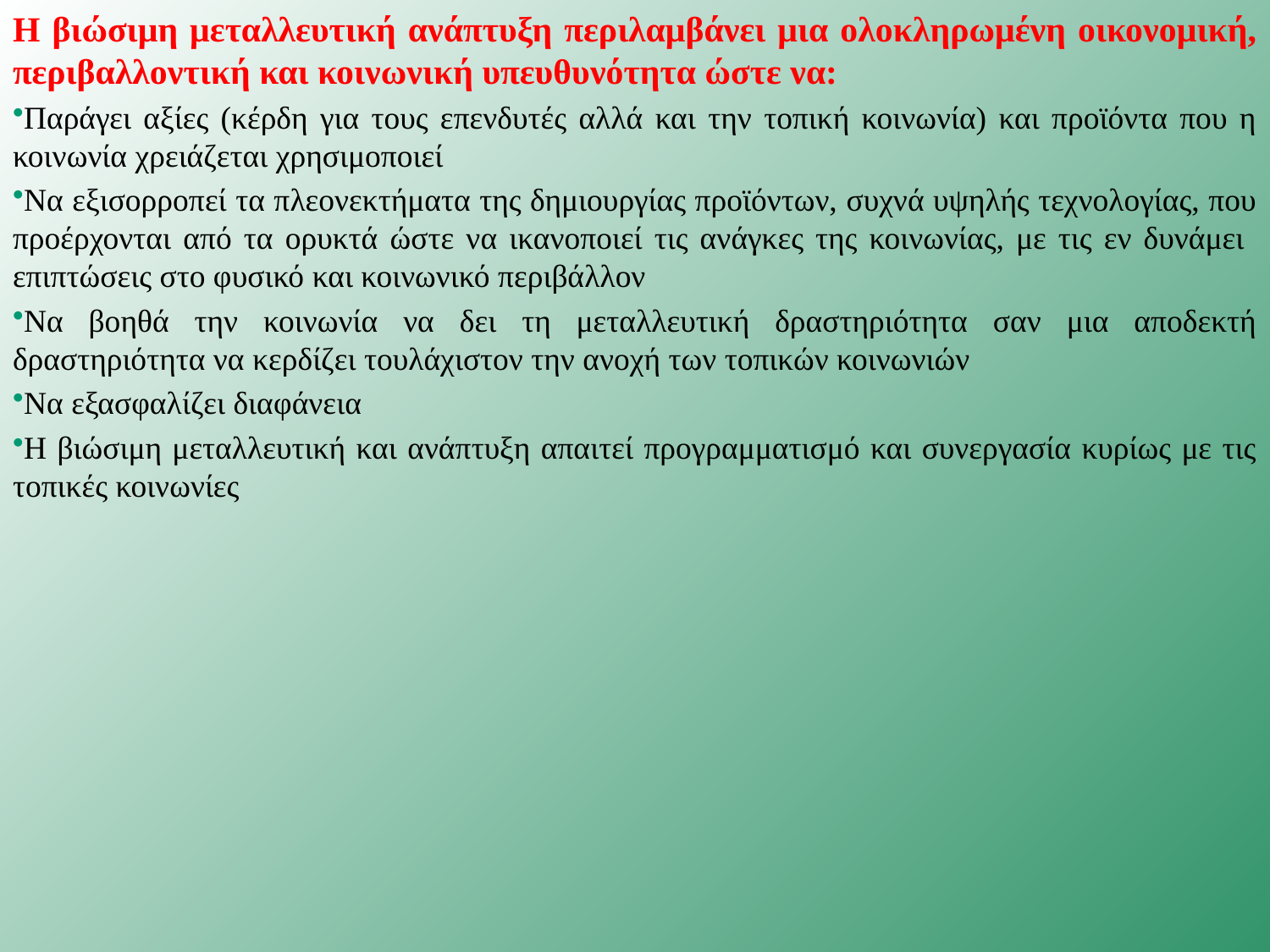

Η βιώσιμη μεταλλευτική ανάπτυξη περιλαμβάνει μια ολοκληρωμένη οικονομική, περιβαλλοντική και κοινωνική υπευθυνότητα ώστε να:
Παράγει αξίες (κέρδη για τους επενδυτές αλλά και την τοπική κοινωνία) και προϊόντα που η κοινωνία χρειάζεται χρησιμοποιεί
Να εξισορροπεί τα πλεονεκτήματα της δημιουργίας προϊόντων, συχνά υψηλής τεχνολογίας, που προέρχονται από τα ορυκτά ώστε να ικανοποιεί τις ανάγκες της κοινωνίας, με τις εν δυνάμει  επιπτώσεις στο φυσικό και κοινωνικό περιβάλλον
Να βοηθά την κοινωνία να δει τη μεταλλευτική δραστηριότητα σαν μια αποδεκτή δραστηριότητα να κερδίζει τουλάχιστον την ανοχή των τοπικών κοινωνιών
Να εξασφαλίζει διαφάνεια
Η βιώσιμη μεταλλευτική και ανάπτυξη απαιτεί προγραμματισμό και συνεργασία κυρίως με τις τοπικές κοινωνίες